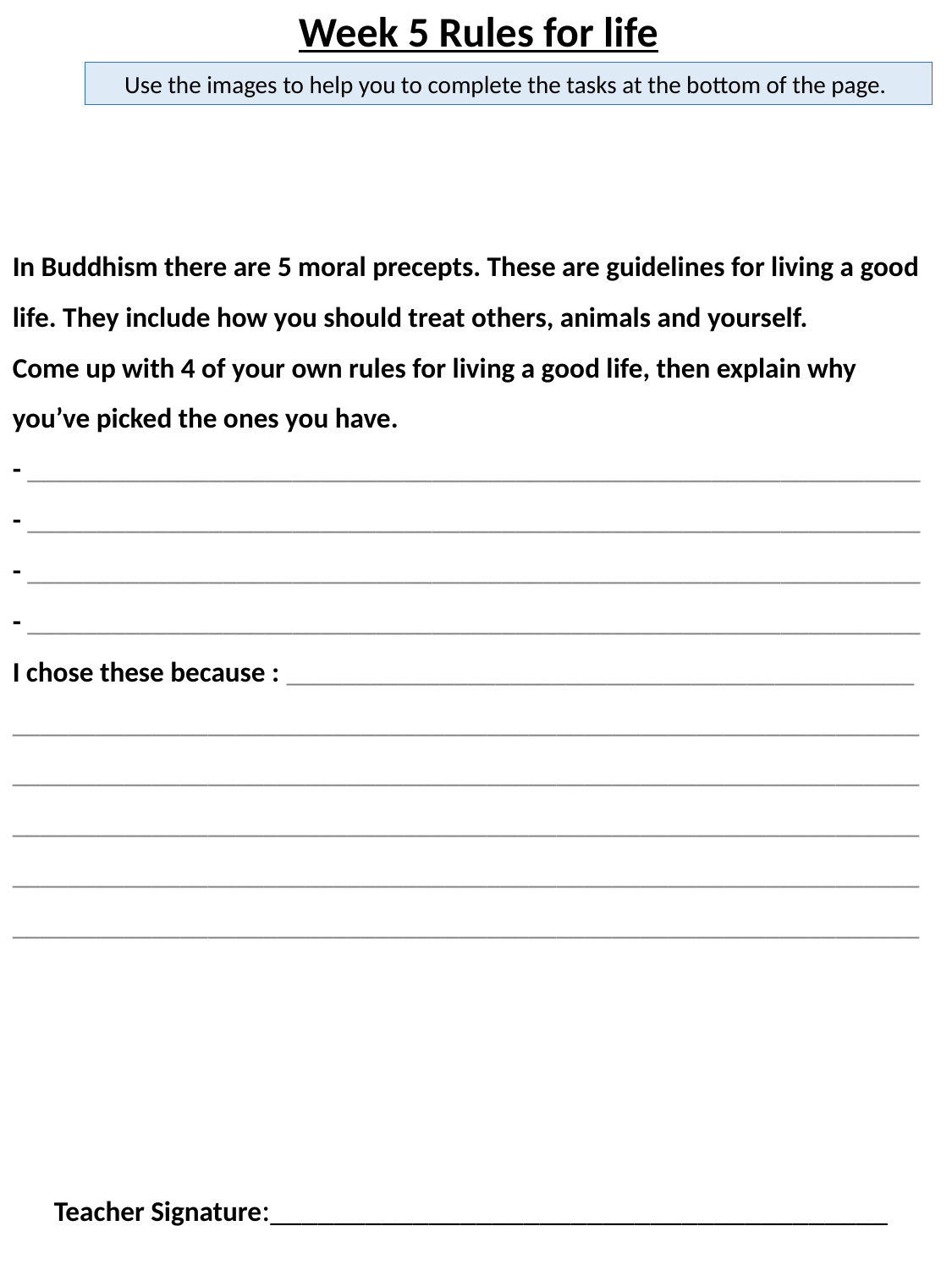

Week 5 Rules for life

Use the images to help you to complete the tasks at the bottom of the page.
In Buddhism there are 5 moral precepts. These are guidelines for living a good life. They include how you should treat others, animals and yourself.
Come up with 4 of your own rules for living a good life, then explain why you’ve picked the ones you have.
- ________________________________________________________________
- ________________________________________________________________
- ________________________________________________________________
- ________________________________________________________________
I chose these because : _____________________________________________
_________________________________________________________________
_________________________________________________________________
_________________________________________________________________
_________________________________________________________________
_________________________________________________________________

Teacher Signature:_______________________________________
8